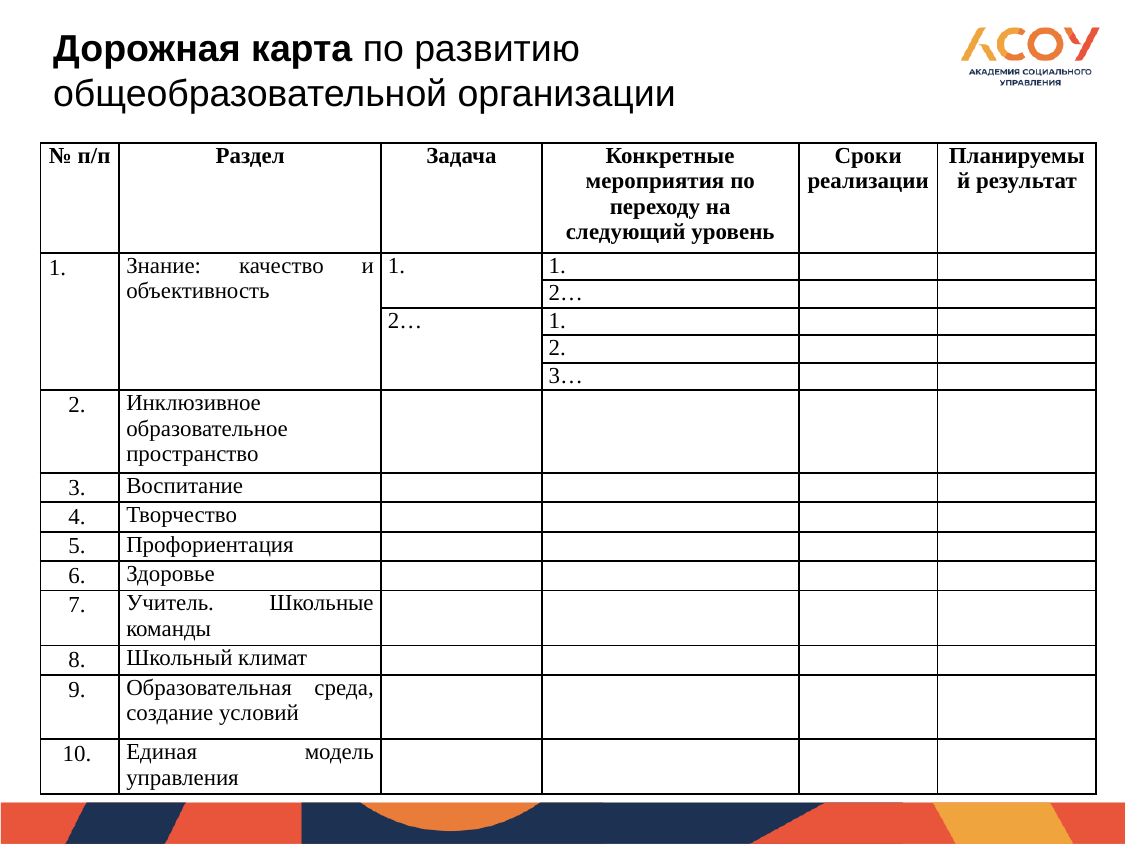

Дорожная карта по развитию общеобразовательной организации

| № п/п | Раздел | Задача | Конкретные мероприятия по переходу на следующий уровень | Сроки реализации | Планируемый результат |
| --- | --- | --- | --- | --- | --- |
|  | Знание: качество и объективность | 1. | 1. |  |  |
|  |  |  | 2… |  |  |
|  |  | 2… | 1. |  |  |
|  |  |  | 2. |  |  |
|  |  |  | 3… |  |  |
| 2. | Инклюзивное образовательное пространство |  |  |  |  |
| 3. | Воспитание |  |  |  |  |
| 4. | Творчество |  |  |  |  |
| 5. | Профориентация |  |  |  |  |
| 6. | Здоровье |  |  |  |  |
| 7. | Учитель. Школьные команды |  |  |  |  |
| 8. | Школьный климат |  |  |  |  |
| 9. | Образовательная среда, создание условий |  |  |  |  |
| 10. | Единая модель управления |  |  |  |  |